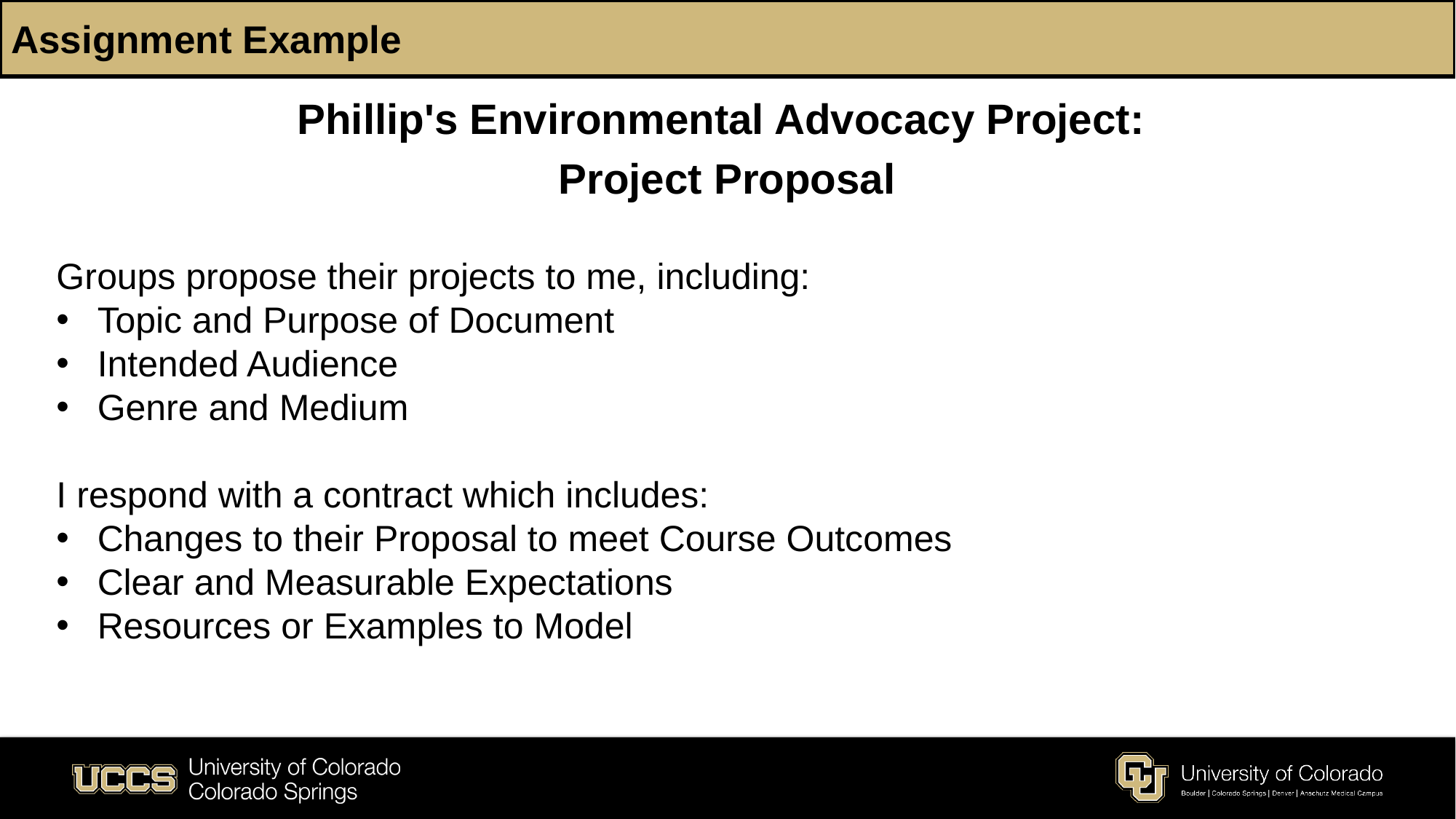

# Assignment Example
Phillip's Environmental Advocacy Project:
Project Proposal

Groups propose their projects to me, including:
Topic and Purpose of Document
Intended Audience
Genre and Medium

I respond with a contract which includes:
Changes to their Proposal to meet Course Outcomes
Clear and Measurable Expectations
Resources or Examples to Model